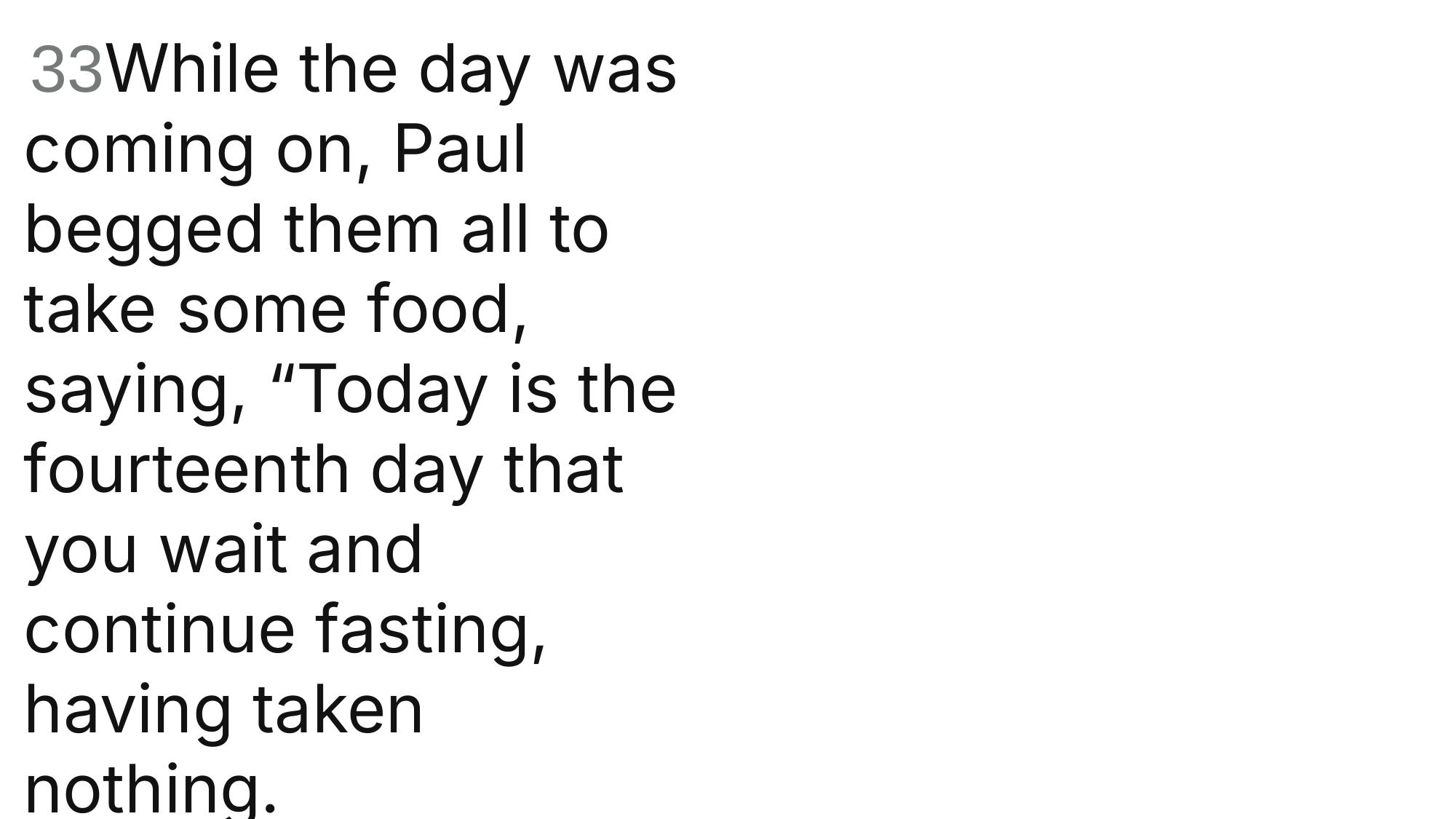

33While the day was coming on, Paul begged them all to take some food, saying, “Today is the fourteenth day that you wait and continue fasting, having taken nothing.